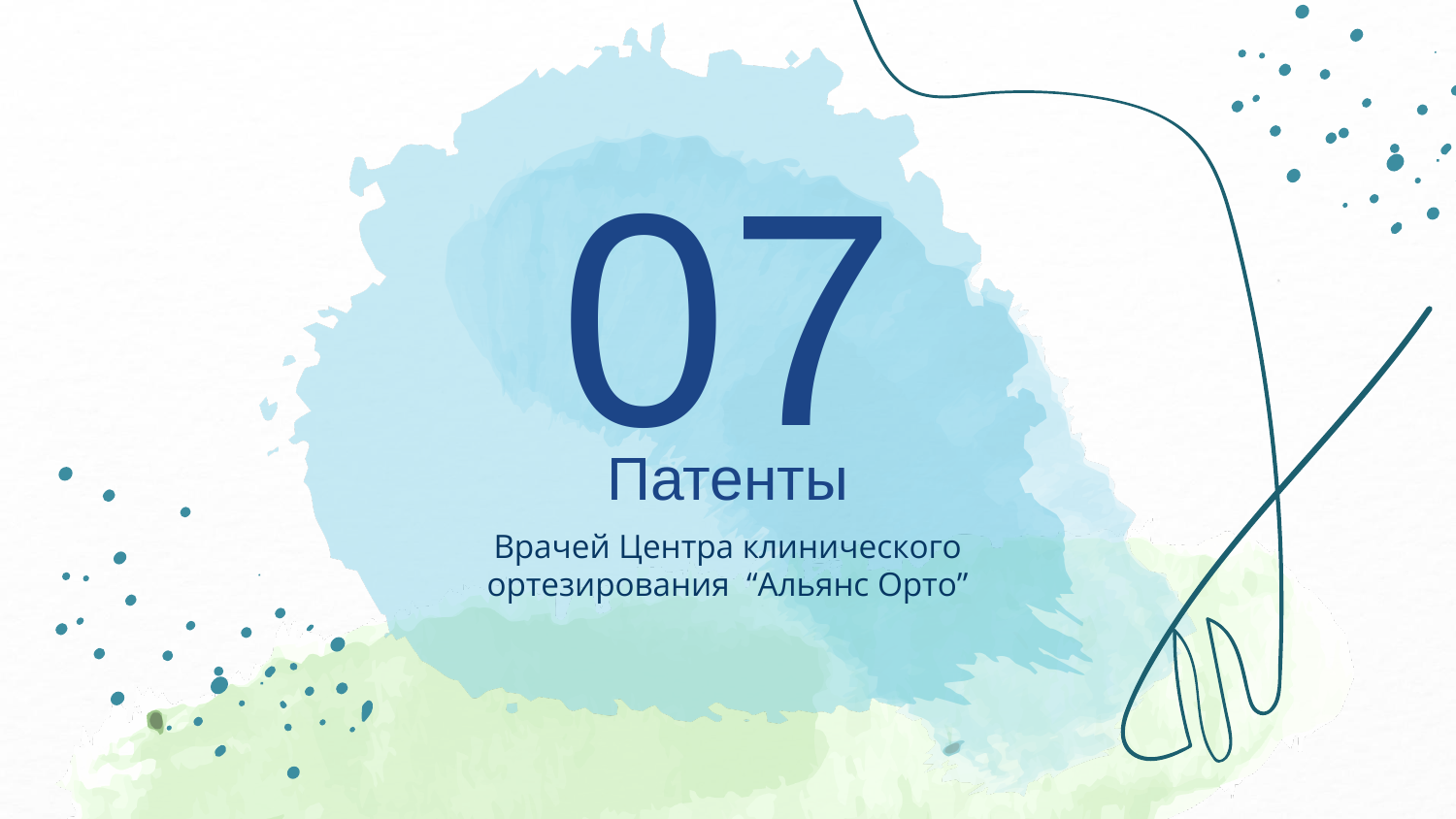

07
# Патенты
Врачей Центра клинического ортезирования  “Альянс Орто”